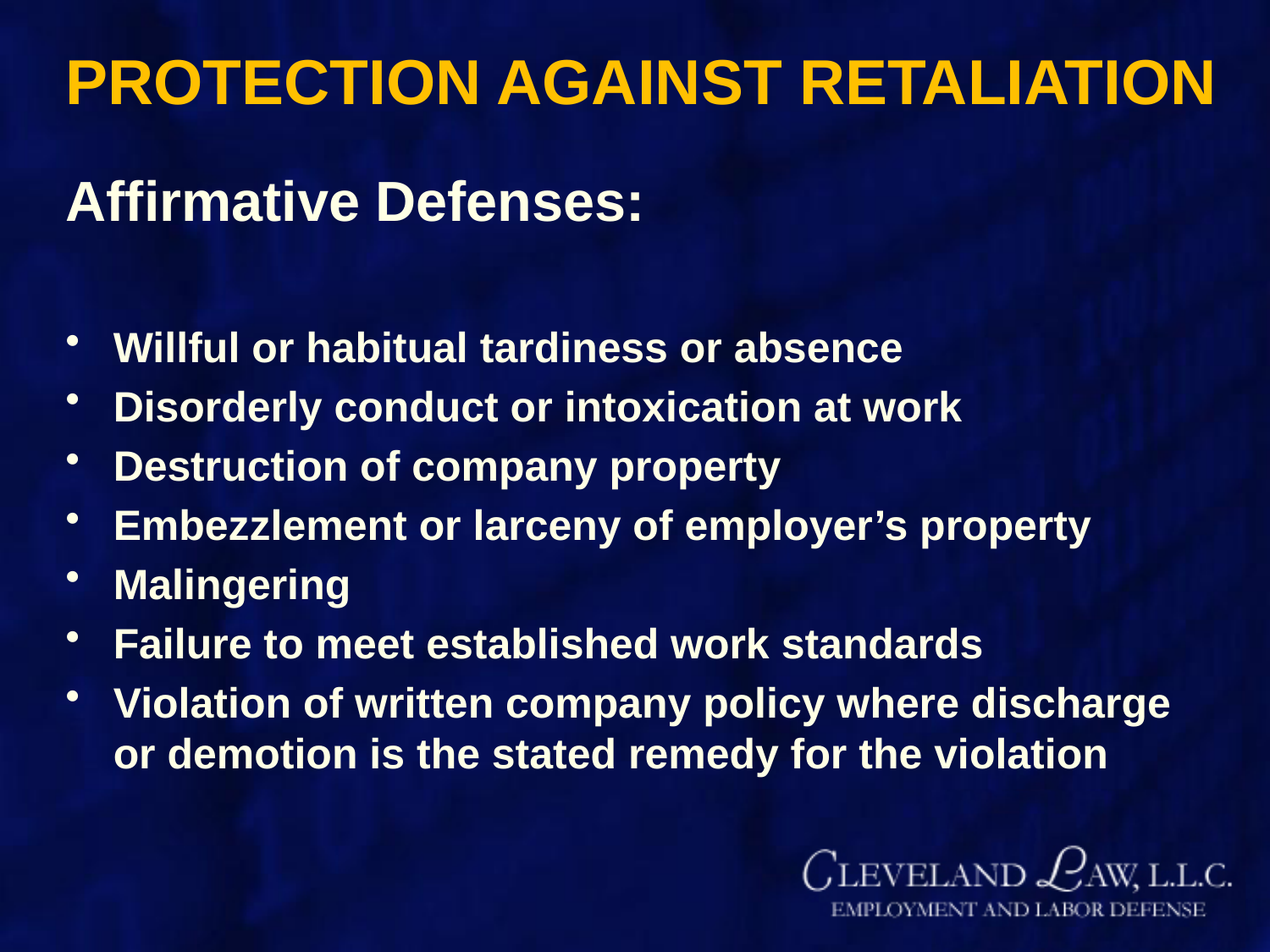

# PROTECTION AGAINST RETALIATION
Affirmative Defenses:

Willful or habitual tardiness or absence
Disorderly conduct or intoxication at work
Destruction of company property
Embezzlement or larceny of employer’s property
Malingering
Failure to meet established work standards
Violation of written company policy where discharge or demotion is the stated remedy for the violation